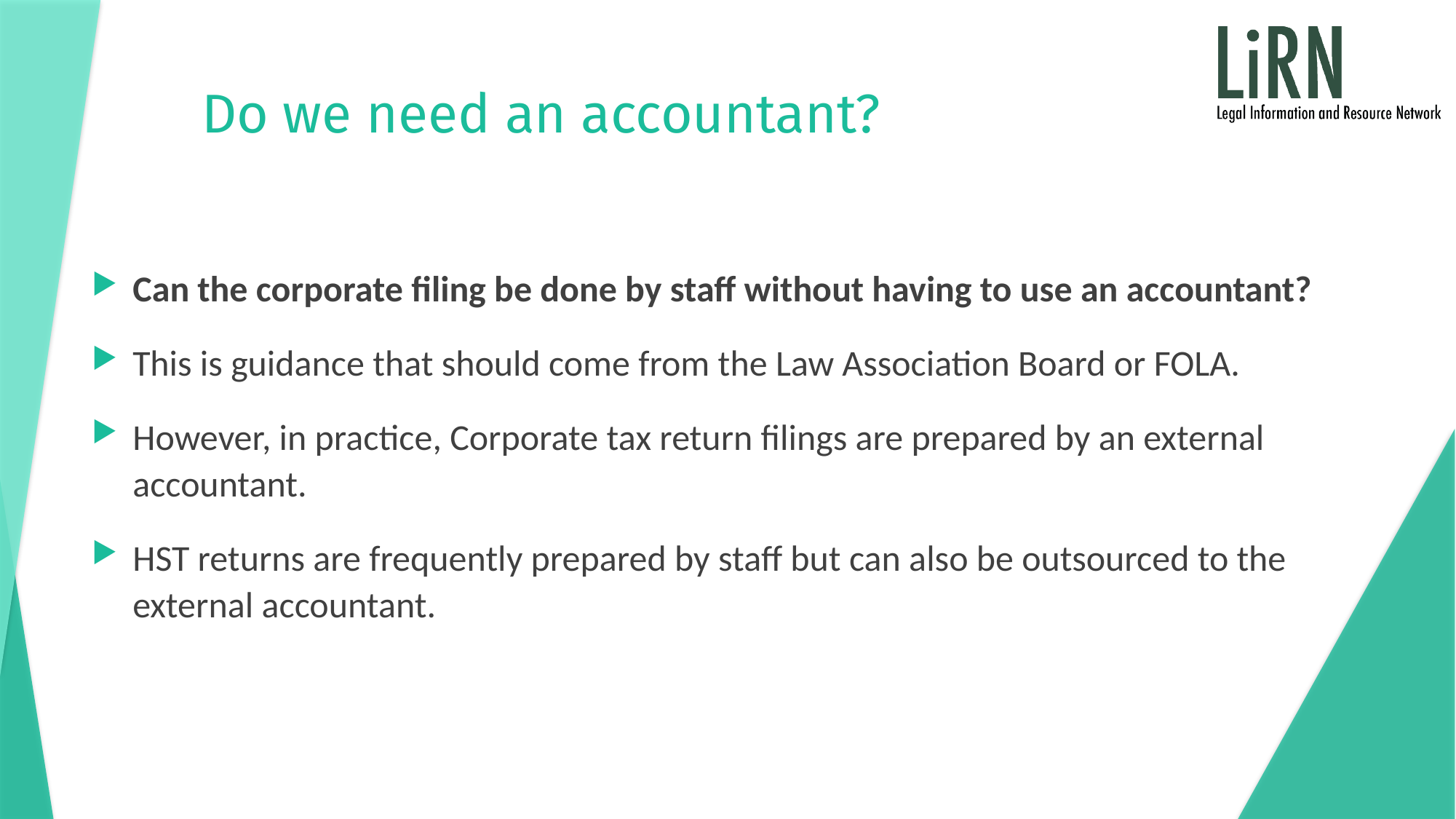

# Do we need an accountant?
Can the corporate filing be done by staff without having to use an accountant?
This is guidance that should come from the Law Association Board or FOLA.
However, in practice, Corporate tax return filings are prepared by an external accountant.
HST returns are frequently prepared by staff but can also be outsourced to the external accountant.